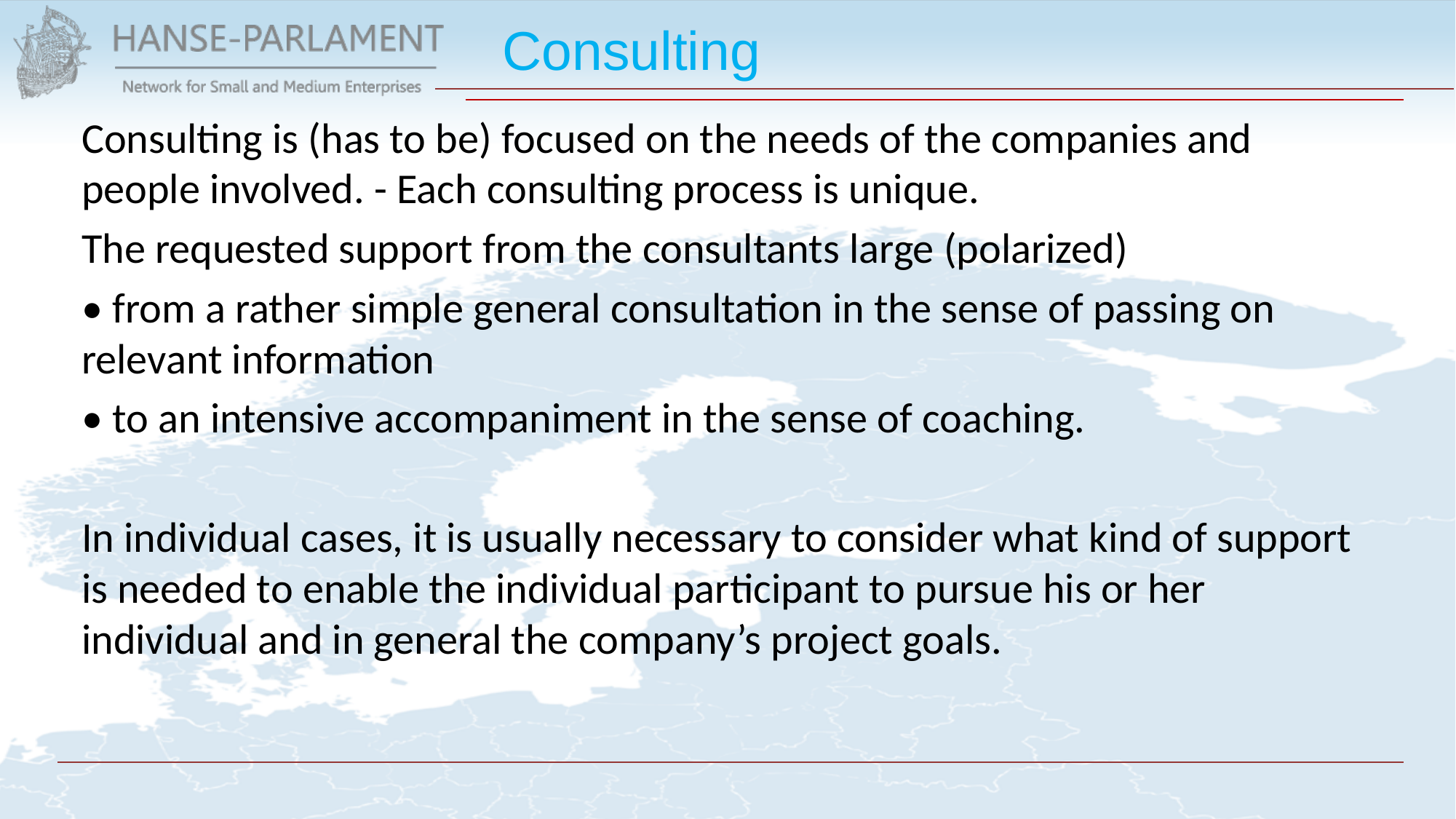

# Consulting
Consulting is (has to be) focused on the needs of the companies and people involved. - Each consulting process is unique.
The requested support from the consultants large (polarized)
• from a rather simple general consultation in the sense of passing on relevant information
• to an intensive accompaniment in the sense of coaching.

In individual cases, it is usually necessary to consider what kind of support is needed to enable the individual participant to pursue his or her individual and in general the company’s project goals.